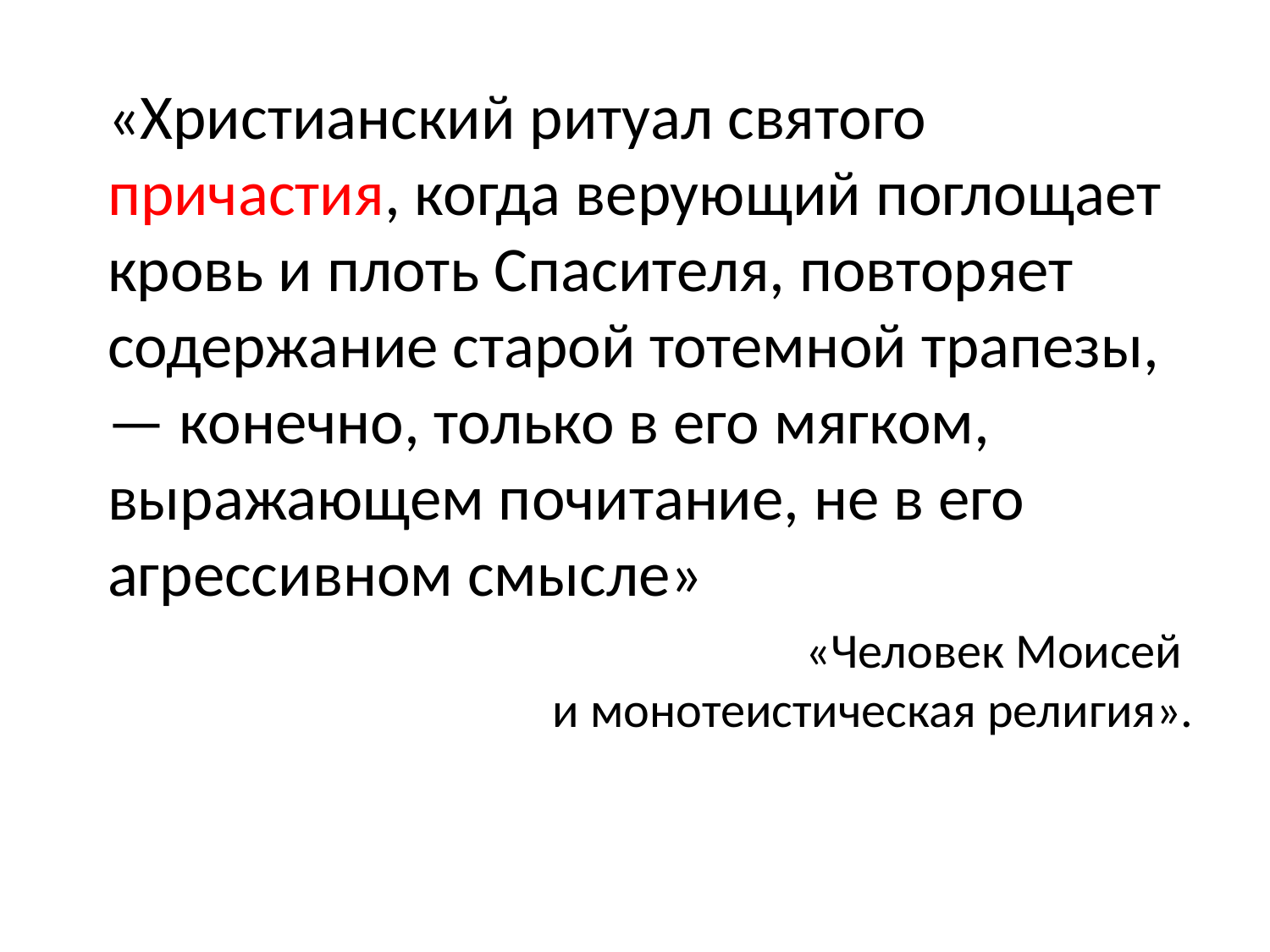

«Христианский ритуал святого причастия, когда верующий поглощает кровь и плоть Спасителя, повторяет содержание старой тотемной трапезы, — конечно, только в его мягком, выражающем почитание, не в его агрессивном смысле»
«Человек Моисей
и монотеистическая религия».